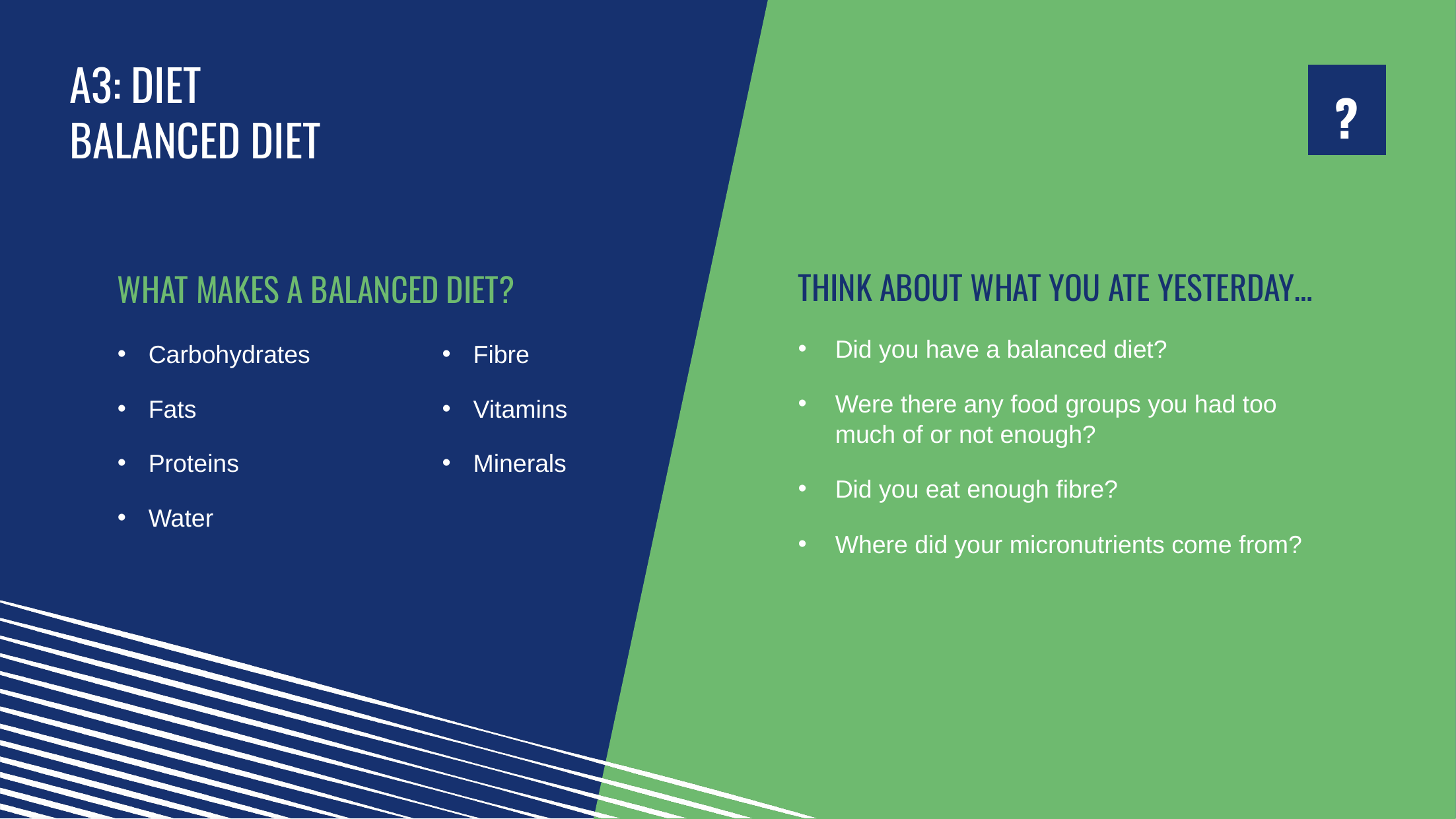

| ? |
| --- |
A3: diet
Balanced diet
Think about what you ate yesterday…
Did you have a balanced diet?
Were there any food groups you had too
much of or not enough?
Did you eat enough fibre?
Where did your micronutrients come from?
What makes a balanced diet?
Carbohydrates
Fats
Proteins
Water
Fibre
Vitamins
Minerals